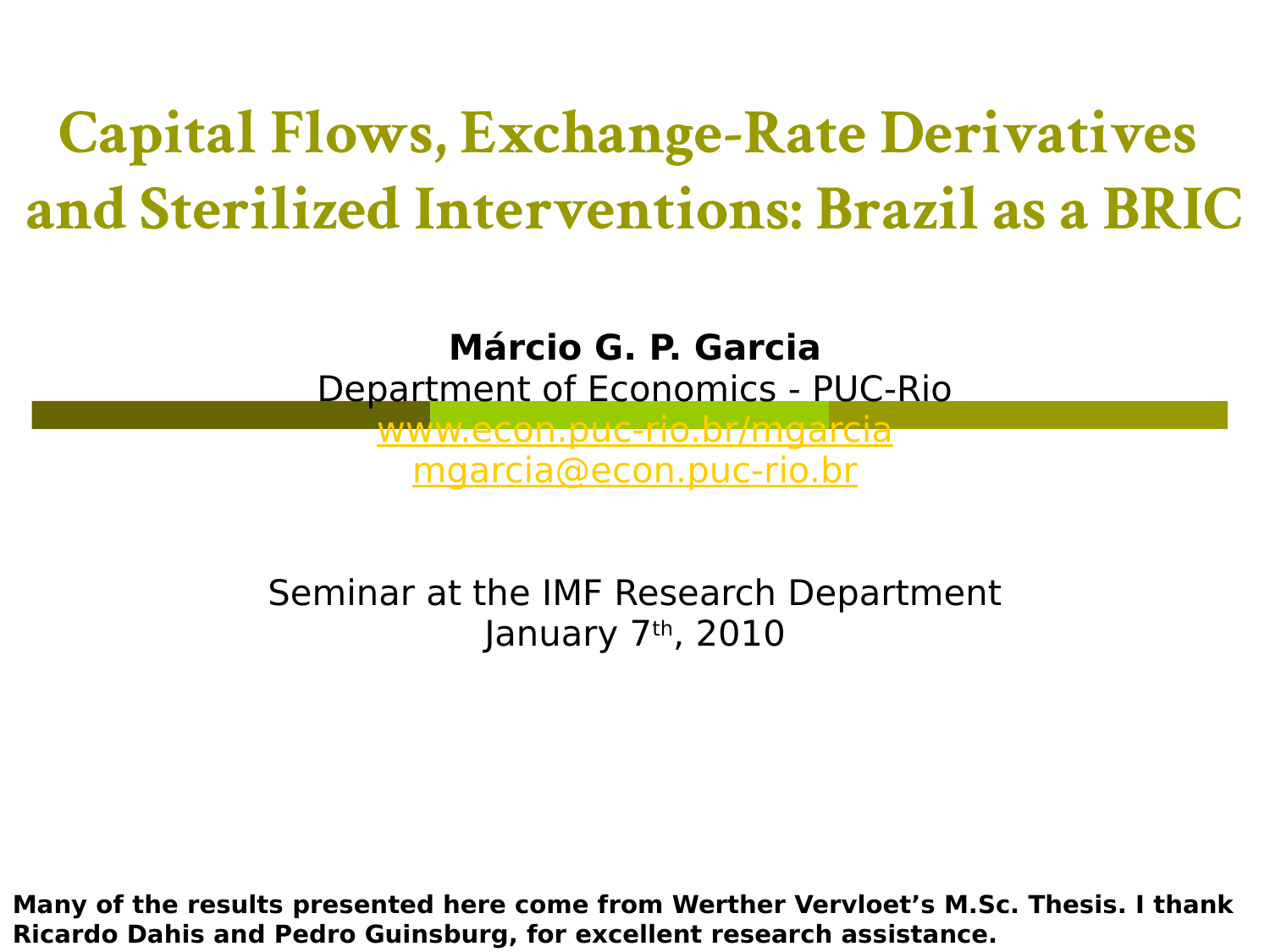

# Capital Flows, Exchange-Rate Derivatives  and Sterilized Interventions: Brazil as a BRIC

Márcio G. P. Garcia
Department of Economics - PUC-Rio
www.econ.puc-rio.br/mgarcia
mgarcia@econ.puc-rio.br

Seminar at the IMF Research Department
January 7th, 2010

Many of the results presented here come from Werther Vervloet’s M.Sc. Thesis. I thank Ricardo Dahis and Pedro Guinsburg, for excellent research assistance.